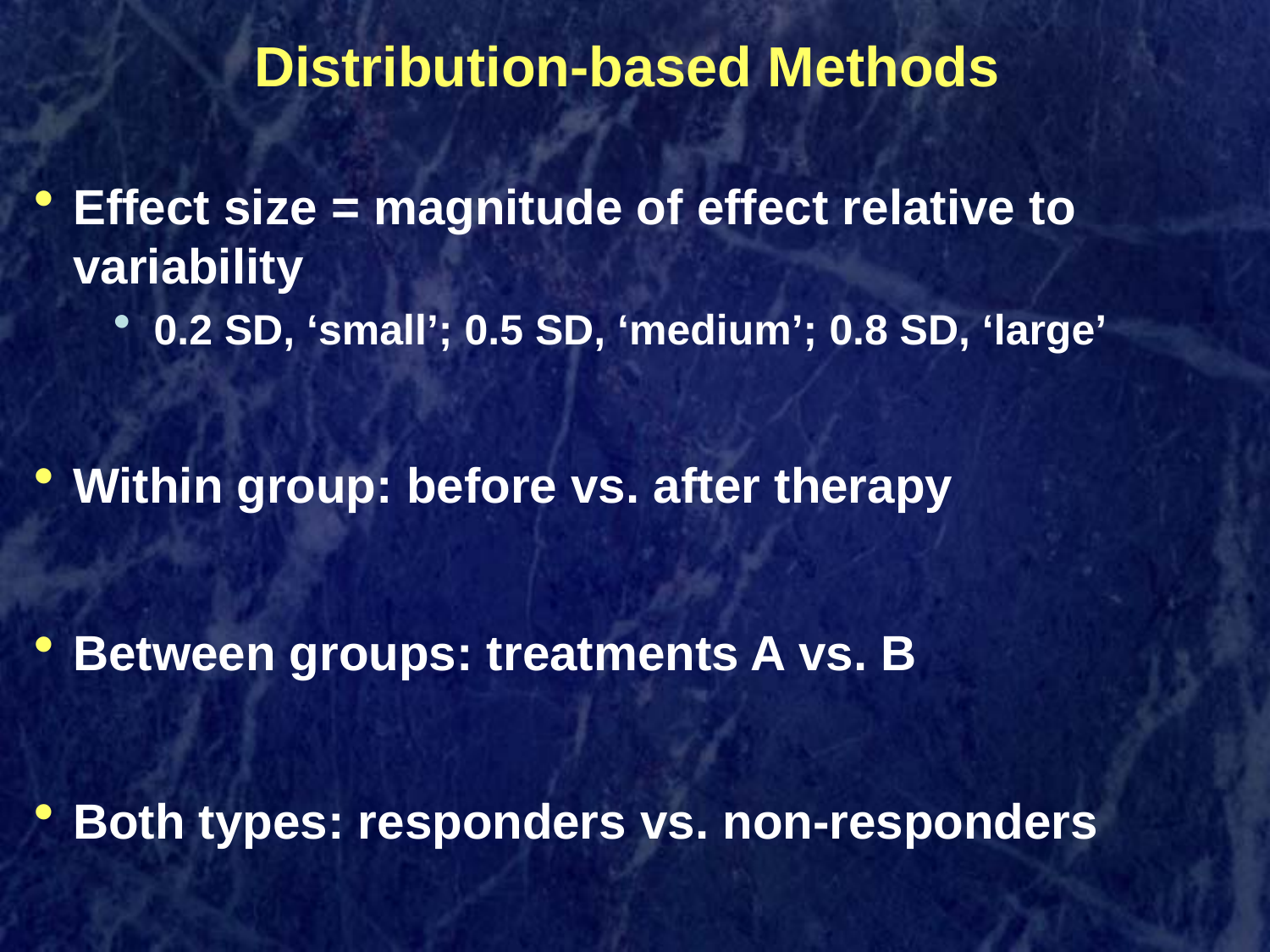

# Distribution-based Methods
Effect size = magnitude of effect relative to variability
0.2 SD, ‘small’; 0.5 SD, ‘medium’; 0.8 SD, ‘large’

Within group: before vs. after therapy

Between groups: treatments A vs. B

Both types: responders vs. non-responders